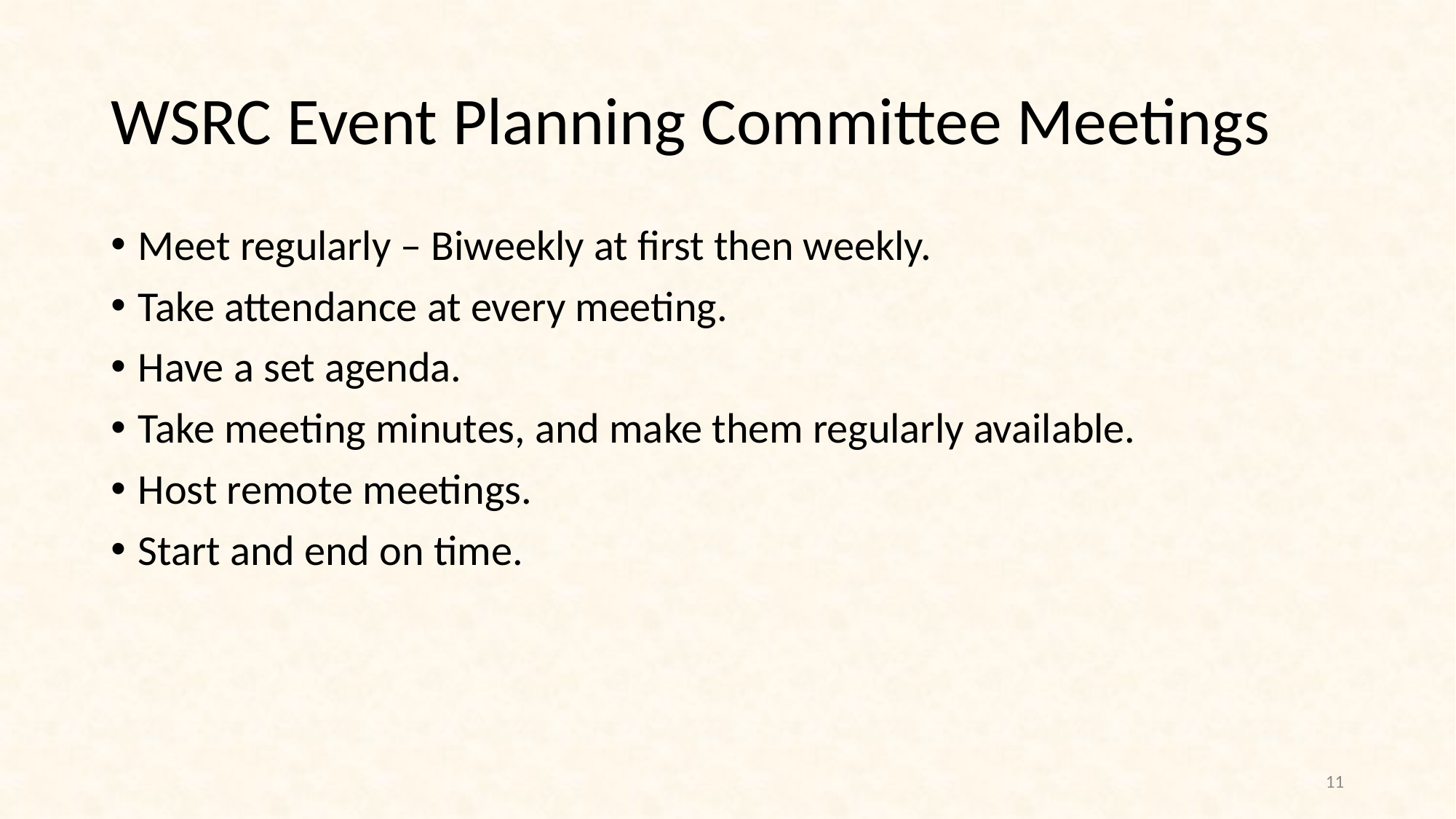

# WSRC Event Planning Committee Meetings
Meet regularly – Biweekly at first then weekly.
Take attendance at every meeting.
Have a set agenda.
Take meeting minutes, and make them regularly available.
Host remote meetings.
Start and end on time.
11